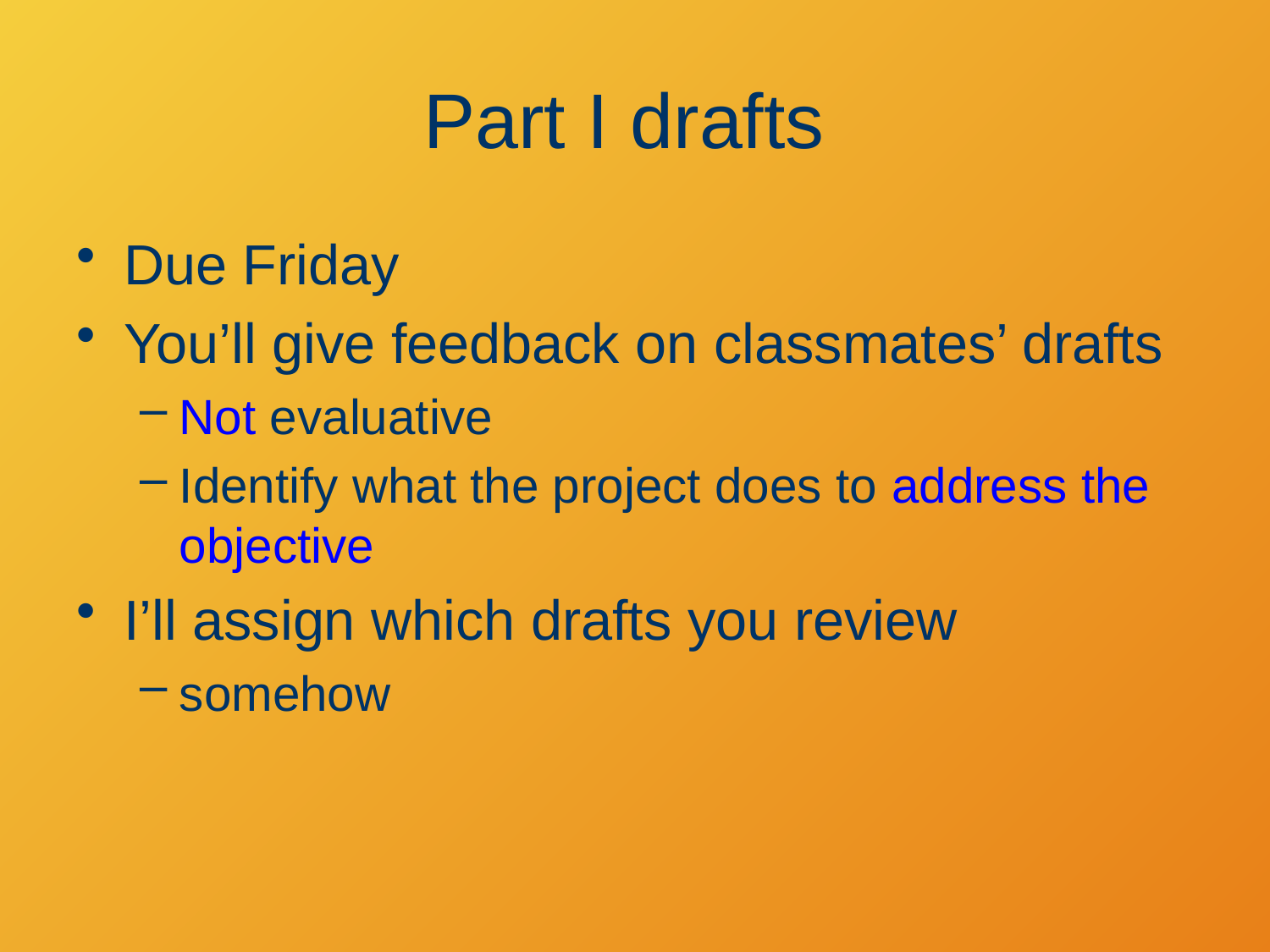

# Part I drafts
Due Friday
You’ll give feedback on classmates’ drafts
Not evaluative
Identify what the project does to address the objective
I’ll assign which drafts you review
somehow